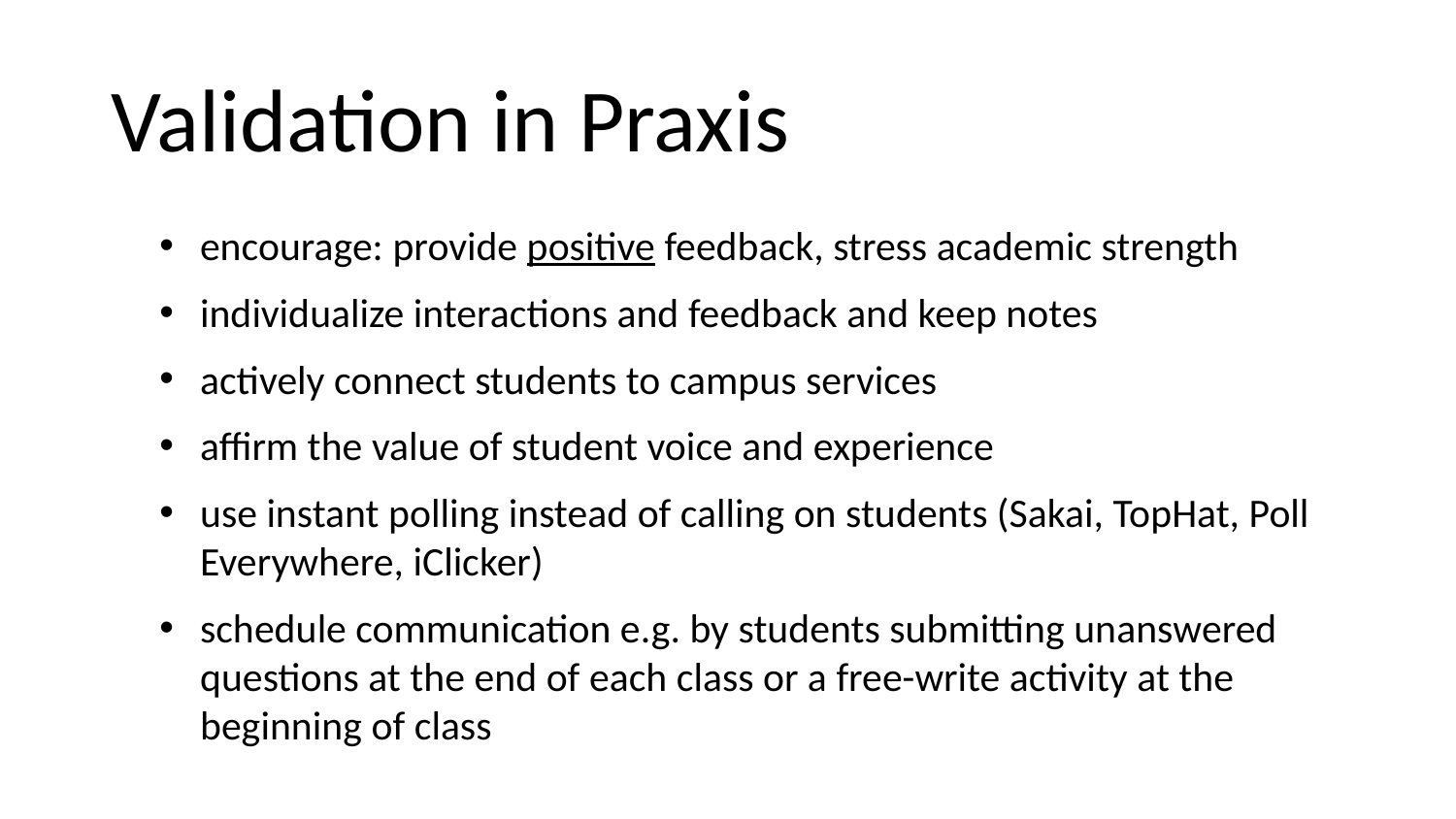

# Validation in Praxis
encourage: provide positive feedback, stress academic strength
individualize interactions and feedback and keep notes
actively connect students to campus services
affirm the value of student voice and experience
use instant polling instead of calling on students (Sakai, TopHat, Poll Everywhere, iClicker)
schedule communication e.g. by students submitting unanswered questions at the end of each class or a free-write activity at the beginning of class